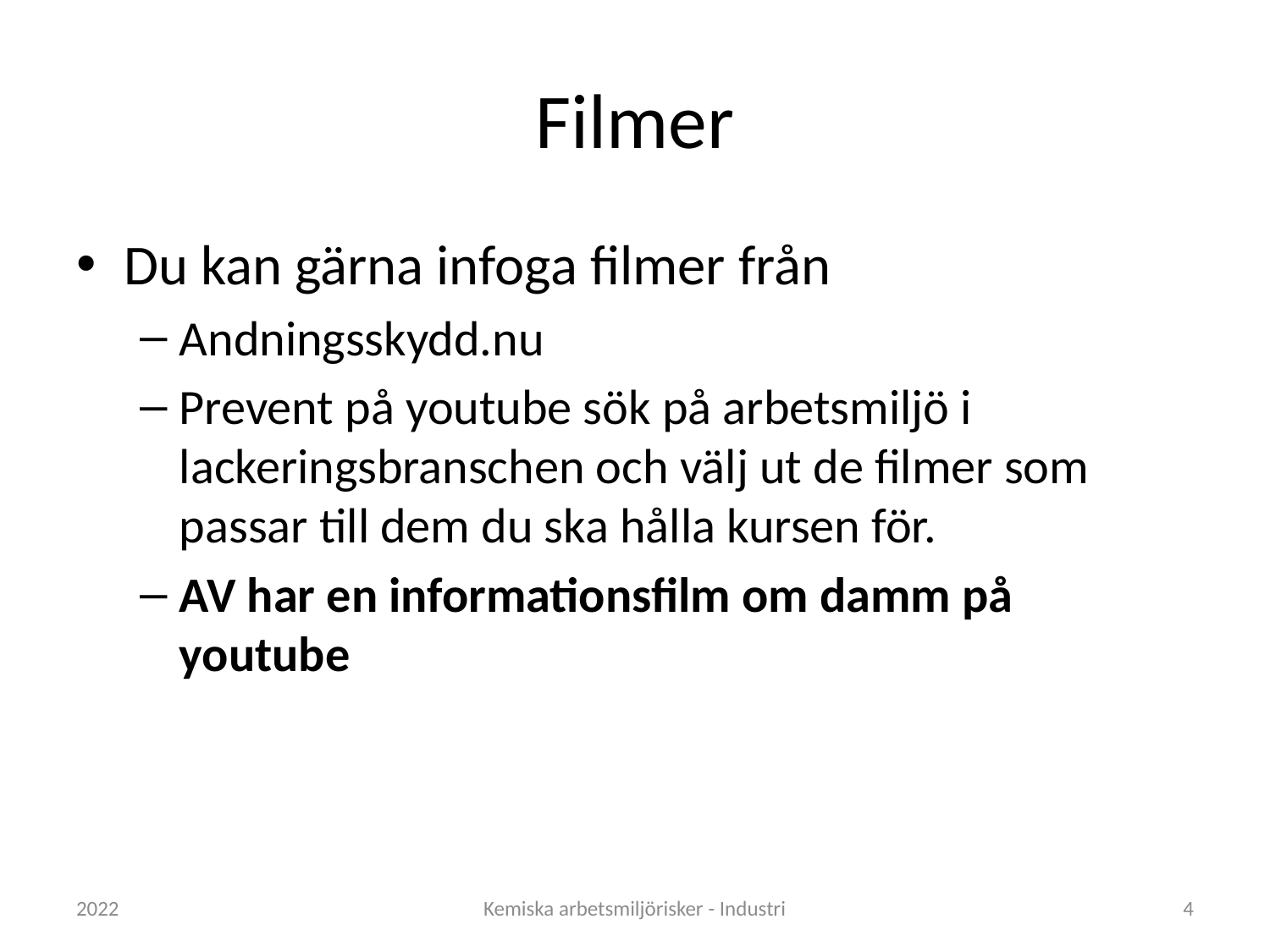

# Filmer
Du kan gärna infoga filmer från
Andningsskydd.nu
Prevent på youtube sök på arbetsmiljö i lackeringsbranschen och välj ut de filmer som passar till dem du ska hålla kursen för.
AV har en informationsfilm om damm på youtube
2022
Kemiska arbetsmiljörisker - Industri
4